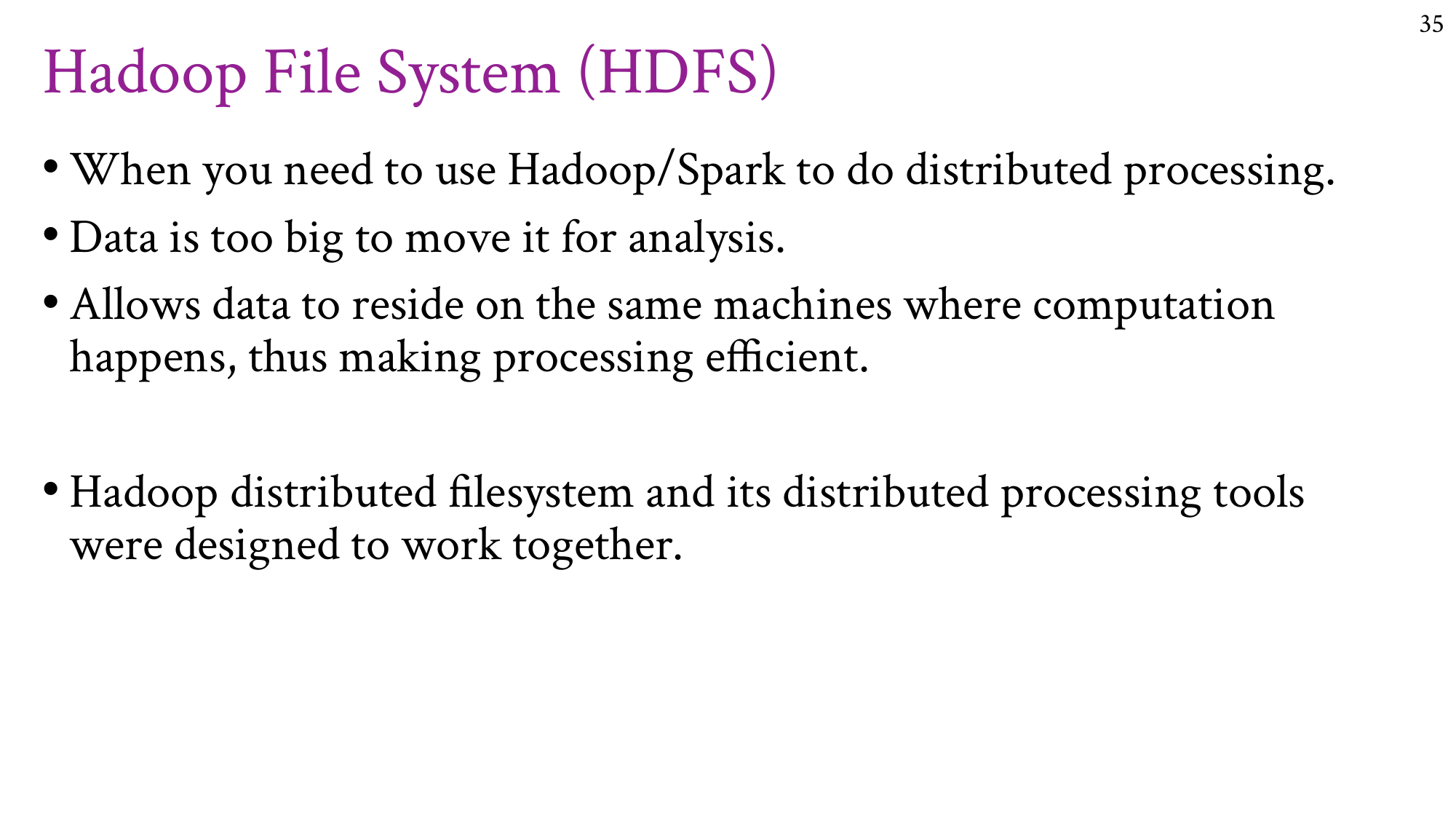

# Hadoop File System (HDFS)
When you need to use Hadoop/Spark to do distributed processing.
Data is too big to move it for analysis.
Allows data to reside on the same machines where computation happens, thus making processing efficient.

Hadoop distributed filesystem and its distributed processing tools were designed to work together.